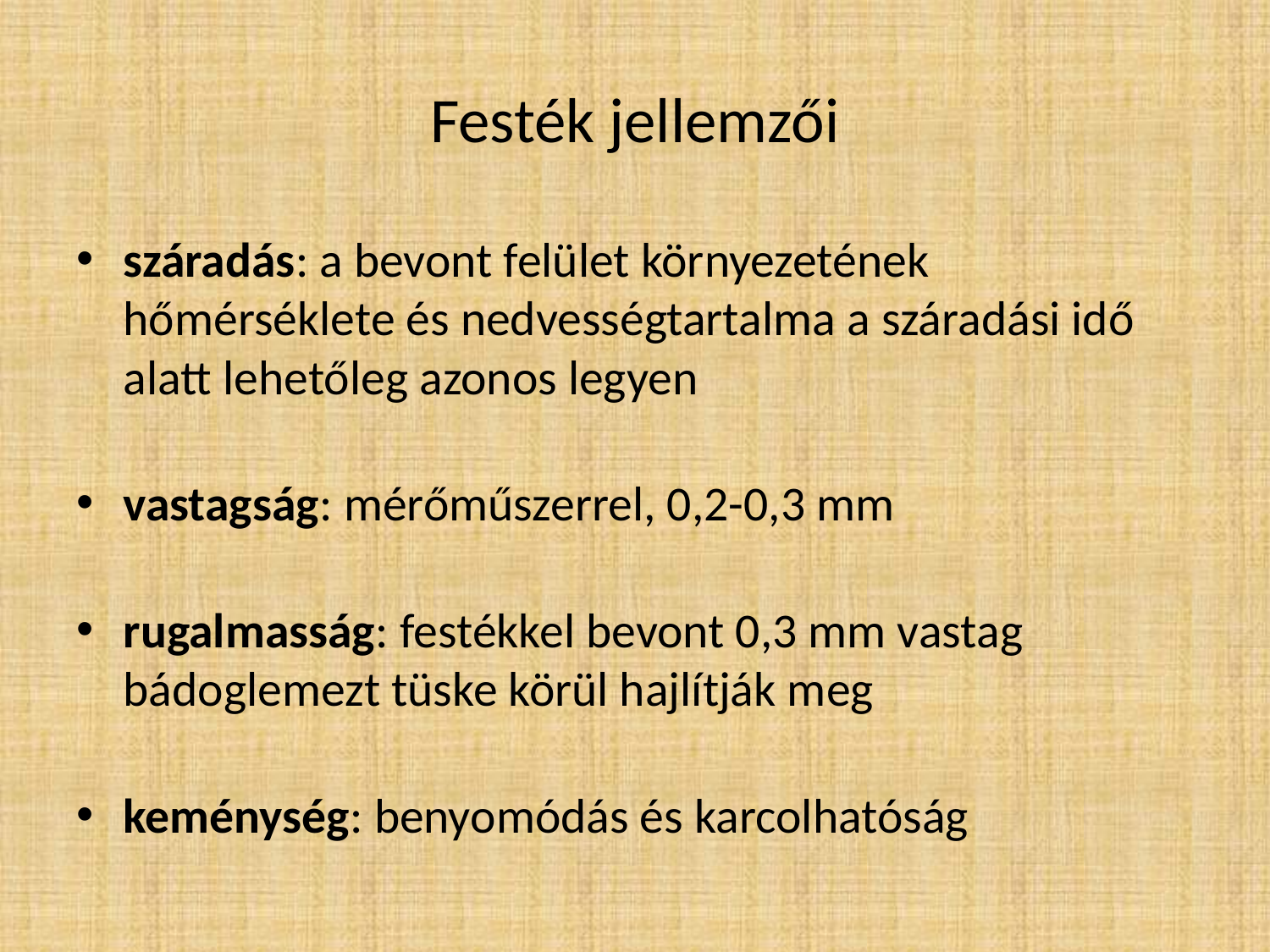

# Festék jellemzői
száradás: a bevont felület környezetének hőmérséklete és nedvességtartalma a száradási idő alatt lehetőleg azonos legyen

vastagság: mérőműszerrel, 0,2-0,3 mm

rugalmasság: festékkel bevont 0,3 mm vastag bádoglemezt tüske körül hajlítják meg

keménység: benyomódás és karcolhatóság